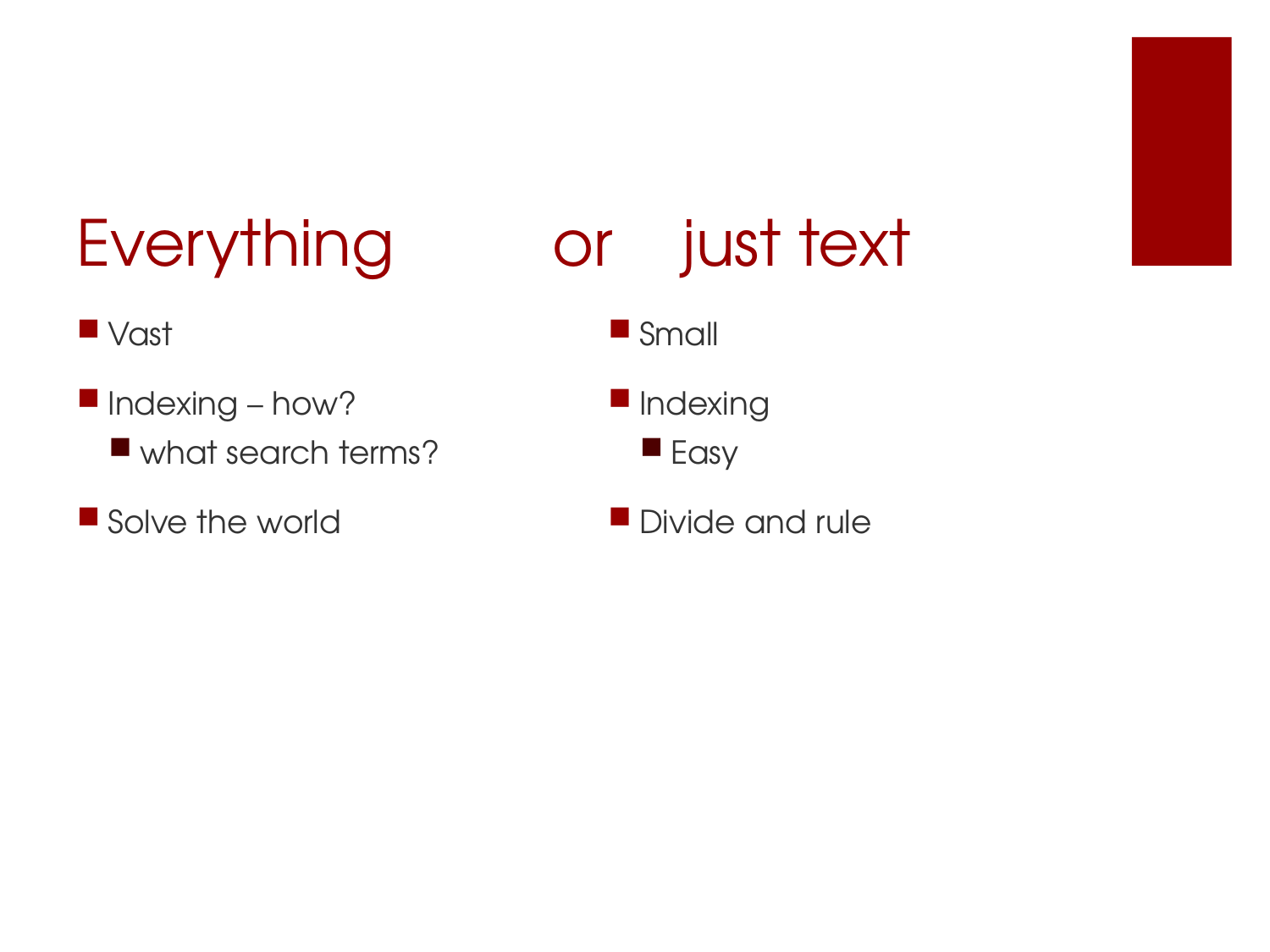

# Everything         or    just text
Vast
Indexing – how?
what search terms?
Solve the world
Small
Indexing
Easy
Divide and rule